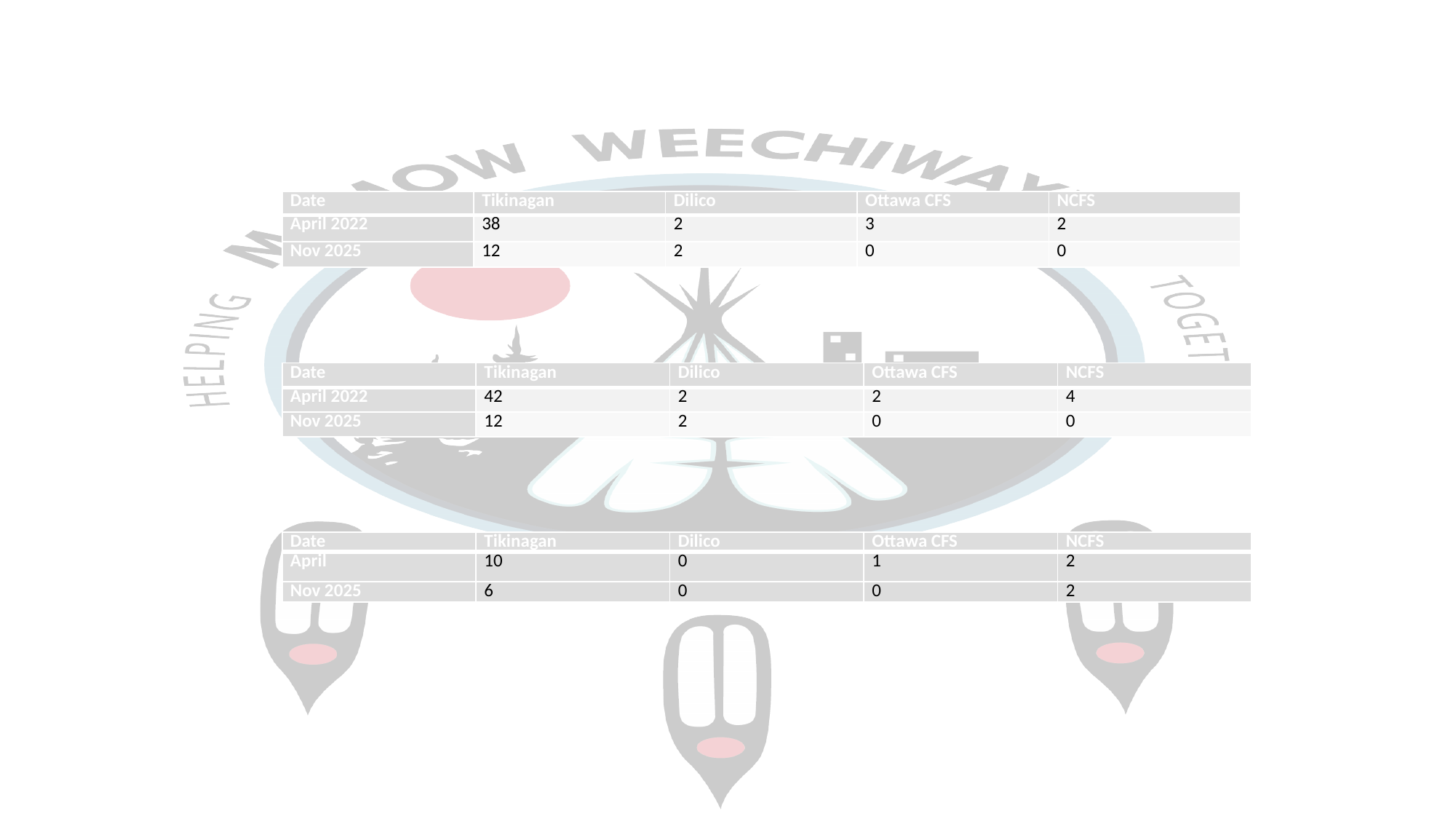

| Date | Tikinagan | Dilico | Ottawa CFS | NCFS |
| --- | --- | --- | --- | --- |
| April 2022 | 38 | 2 | 3 | 2 |
| Nov 2025 | 12 | 2 | 0 | 0 |
| Date | Tikinagan | Dilico | Ottawa CFS | NCFS |
| --- | --- | --- | --- | --- |
| April 2022 | 42 | 2 | 2 | 4 |
| Nov 2025 | 12 | 2 | 0 | 0 |
| Date | Tikinagan | Dilico | Ottawa CFS | NCFS |
| --- | --- | --- | --- | --- |
| April | 10 | 0 | 1 | 2 |
| Nov 2025 | 6 | 0 | 0 | 2 |